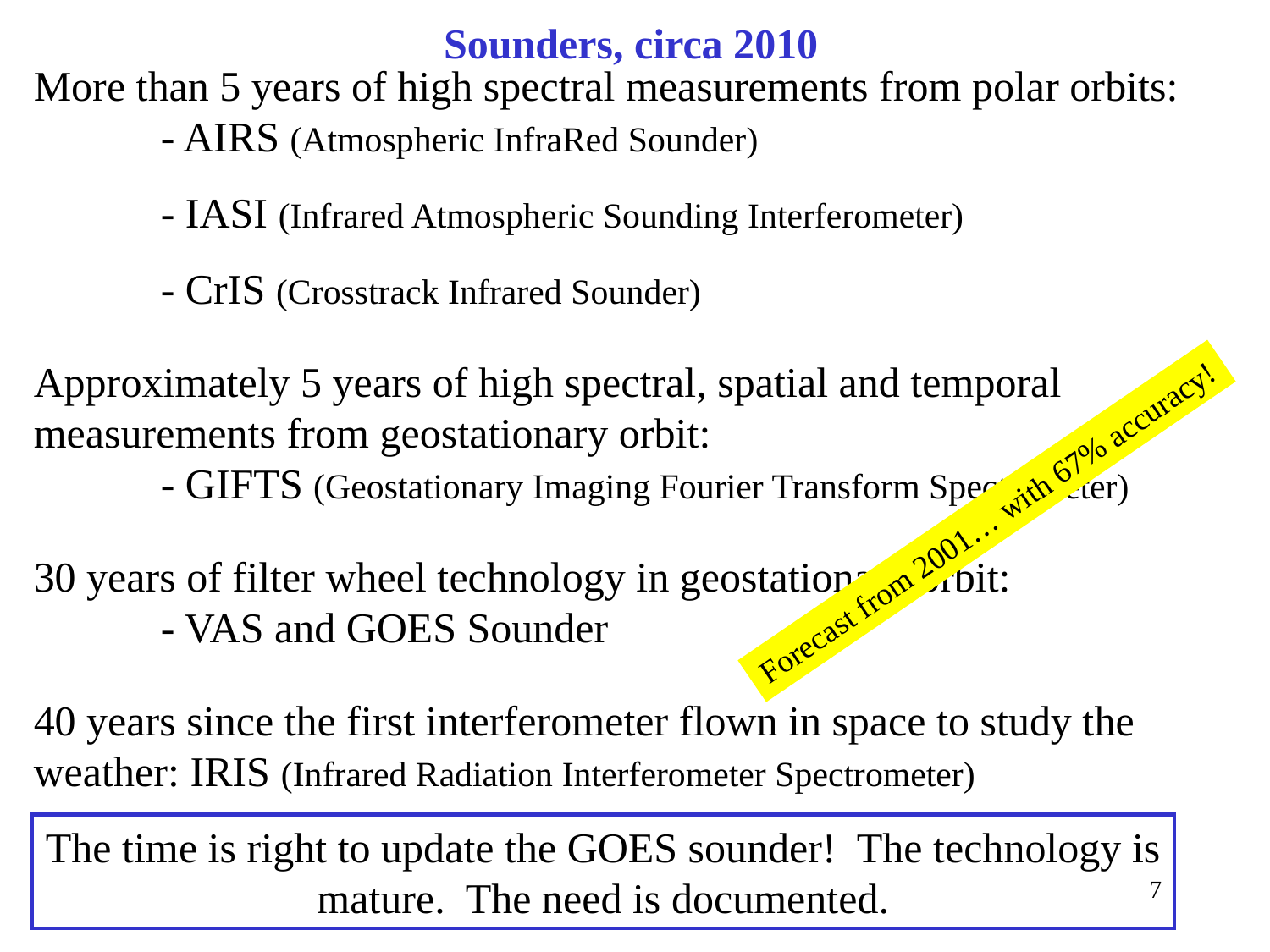

Sounders, circa 2010
More than 5 years of high spectral measurements from polar orbits:
	- AIRS (Atmospheric InfraRed Sounder)

	- IASI (Infrared Atmospheric Sounding Interferometer)

	- CrIS (Crosstrack Infrared Sounder)

Approximately 5 years of high spectral, spatial and temporal measurements from geostationary orbit:
	- GIFTS (Geostationary Imaging Fourier Transform Spectrometer)

30 years of filter wheel technology in geostationary orbit:
	- VAS and GOES Sounder

40 years since the first interferometer flown in space to study the weather: IRIS (Infrared Radiation Interferometer Spectrometer)
Forecast from 2001… with 67% accuracy!
The time is right to update the GOES sounder!  The technology is mature.  The need is documented.
7